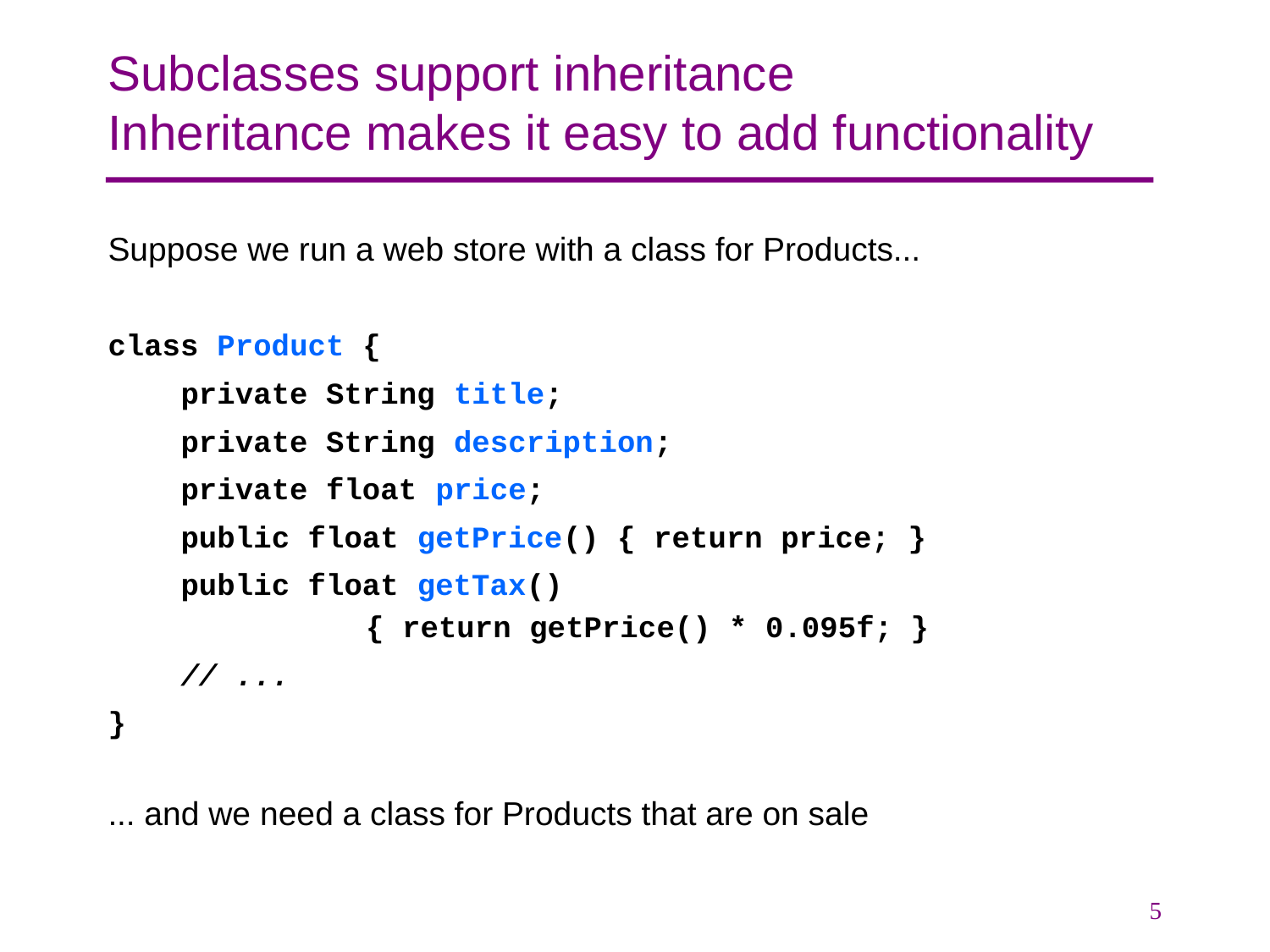

# Subclasses support inheritance Inheritance makes it easy to add functionality
Suppose we run a web store with a class for Products...

class Product {
    private String title;
    private String description;
    private float price;
    public float getPrice() { return price; }
    public float getTax()
            { return getPrice() * 0.095f; }
    // ...
}

... and we need a class for Products that are on sale
5